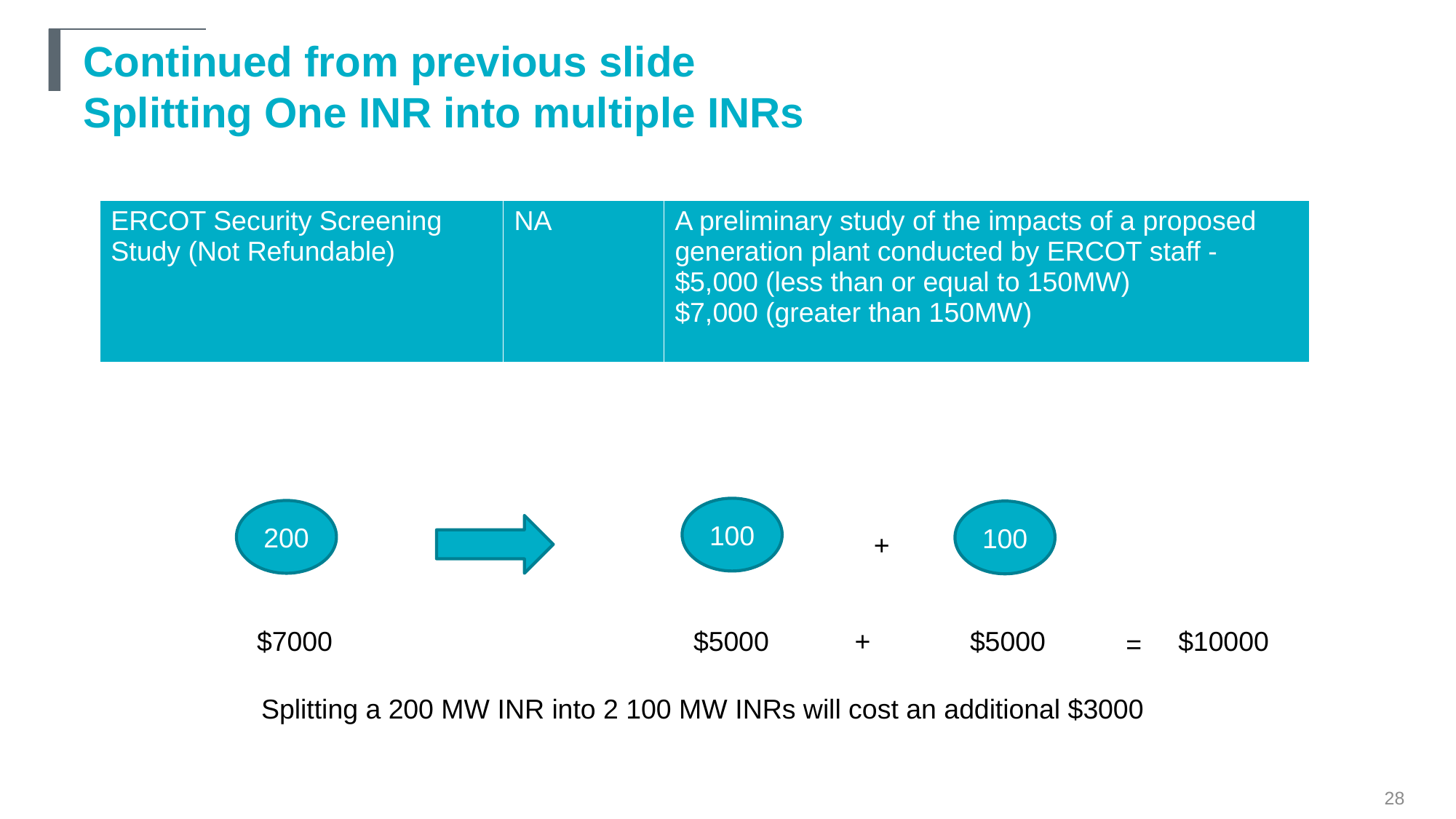

# Continued from previous slide Splitting One INR into multiple INRs
| ERCOT Security Screening Study (Not Refundable) | NA | A preliminary study of the impacts of a proposed generation plant conducted by ERCOT staff - $5,000 (less than or equal to 150MW) $7,000 (greater than 150MW) |
| --- | --- | --- |
100
200
100

+
$7000
$5000
+
$5000
$10000
=
Splitting a 200 MW INR into 2 100 MW INRs will cost an additional $3000
28